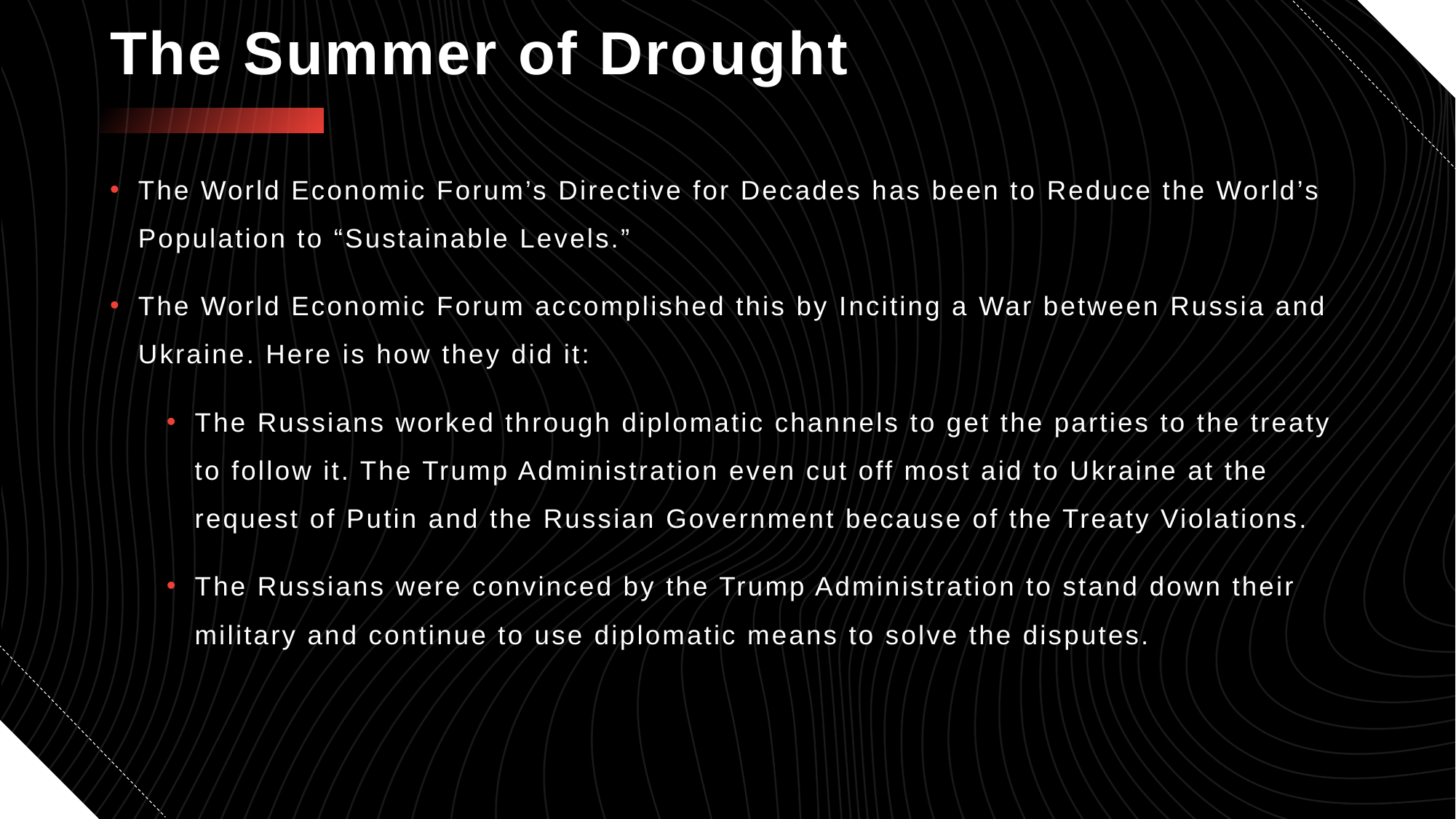

# The Summer of Drought
The World Economic Forum’s Directive for Decades has been to Reduce the World’s Population to “Sustainable Levels.”
The World Economic Forum accomplished this by Inciting a War between Russia and Ukraine. Here is how they did it:
The Russians worked through diplomatic channels to get the parties to the treaty to follow it. The Trump Administration even cut off most aid to Ukraine at the request of Putin and the Russian Government because of the Treaty Violations.
The Russians were convinced by the Trump Administration to stand down their military and continue to use diplomatic means to solve the disputes.